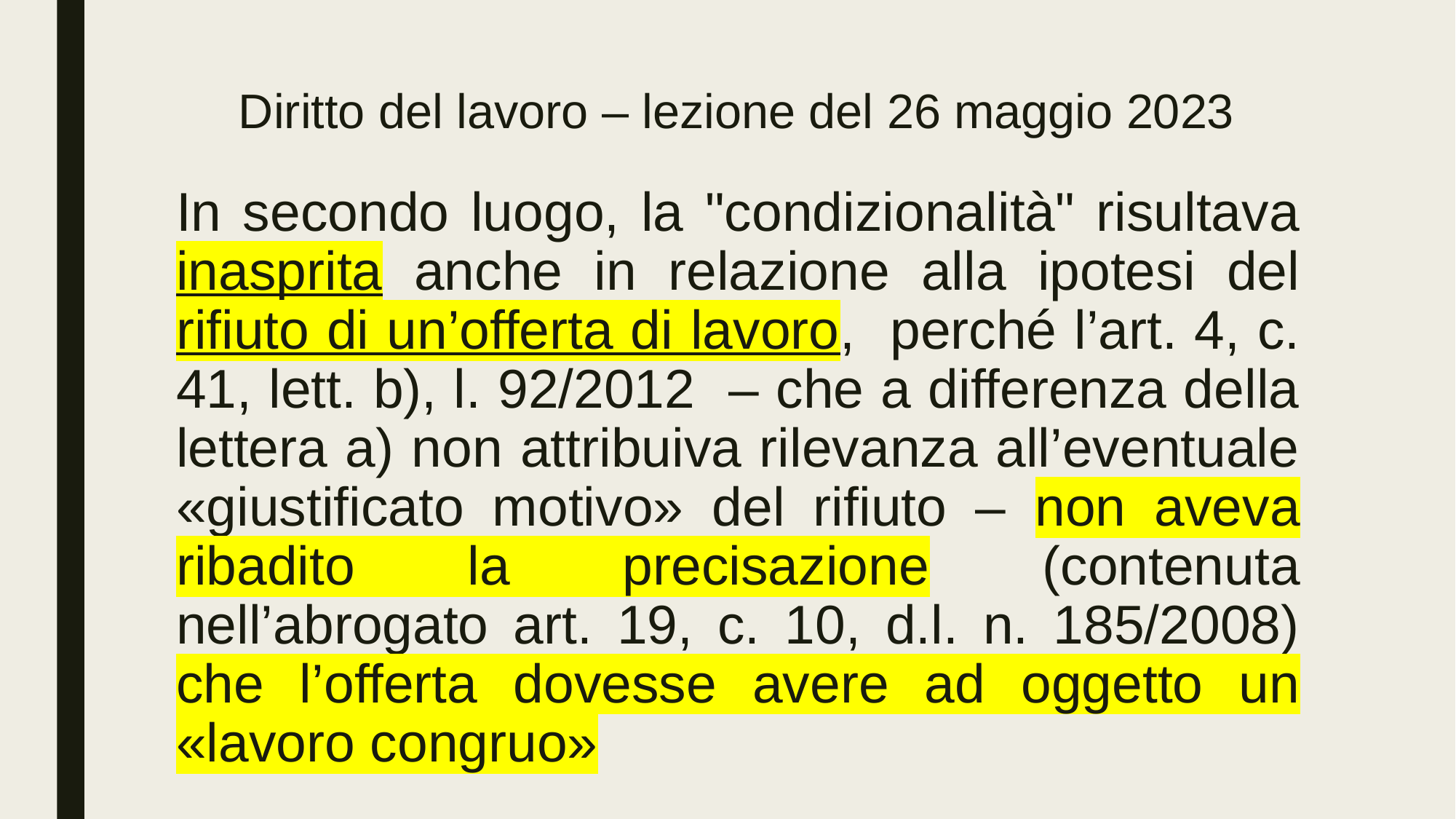

# Diritto del lavoro – lezione del 26 maggio 2023
In secondo luogo, la "condizionalità" risultava inasprita anche in relazione alla ipotesi del rifiuto di un’offerta di lavoro,  perché l’art. 4, c. 41, lett. b), l. 92/2012  – che a differenza della lettera a) non attribuiva rilevanza all’eventuale «giustificato motivo» del rifiuto – non aveva ribadito la precisazione (contenuta nell’abrogato art. 19, c. 10, d.l. n. 185/2008) che l’offerta dovesse avere ad oggetto un «lavoro congruo»